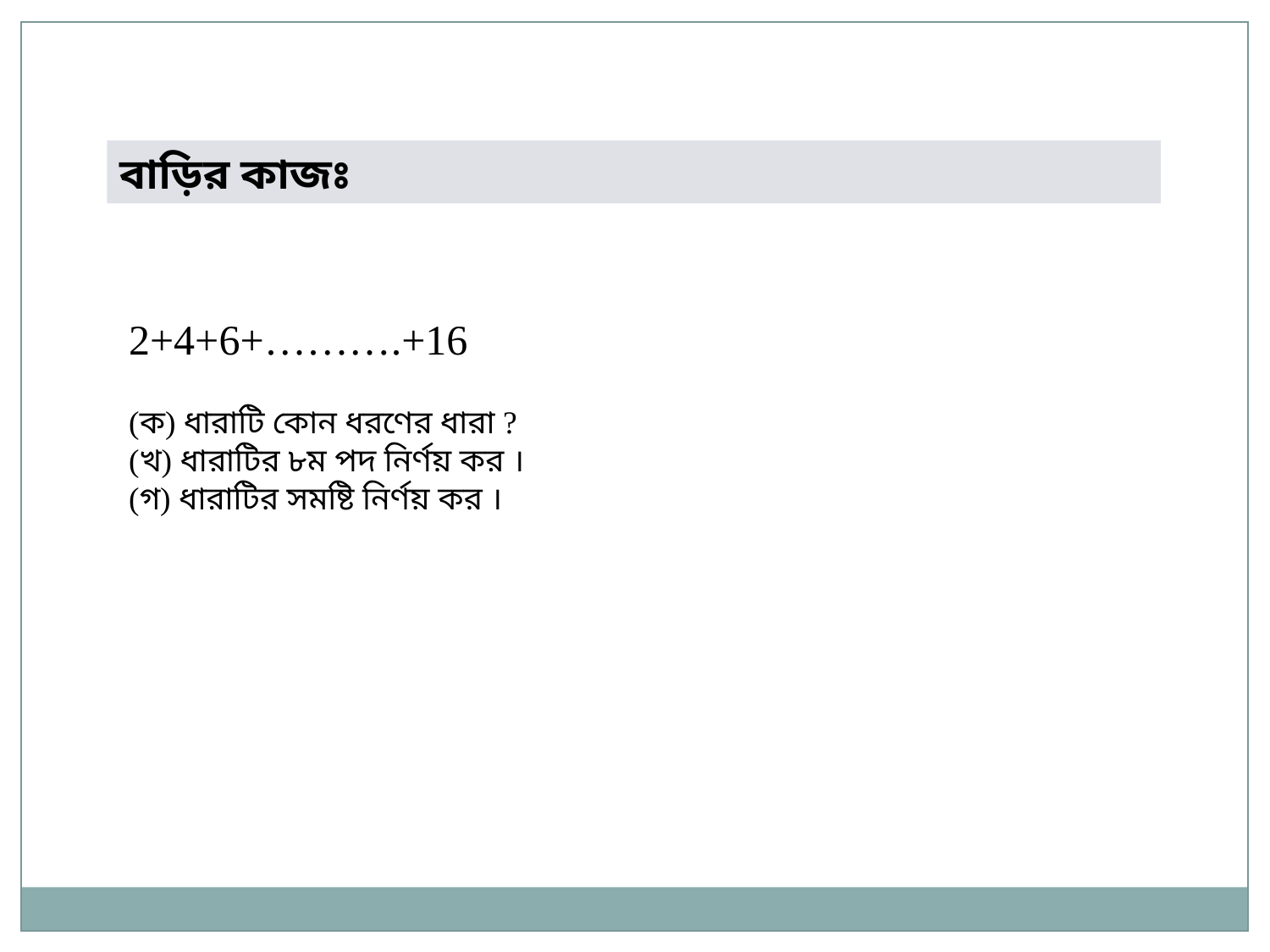

বাড়ির কাজঃ
2+4+6+……….+16

(ক) ধারাটি কোন ধরণের ধারা ?
(খ) ধারাটির ৮ম পদ নির্ণয় কর ।
(গ) ধারাটির সমষ্টি নির্ণয় কর ।